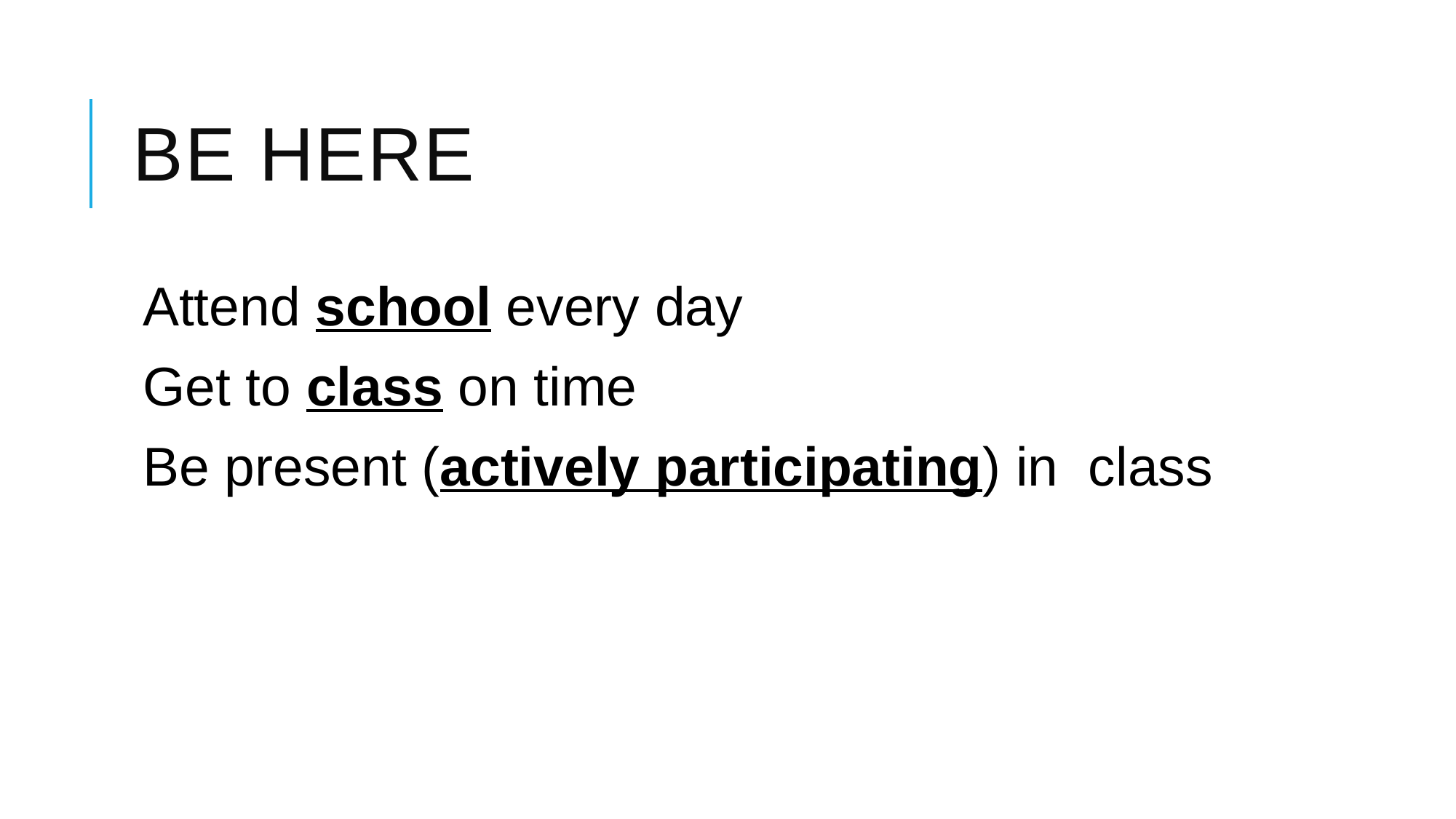

# Be Here
Attend school every day
Get to class on time
Be present (actively participating) in  class